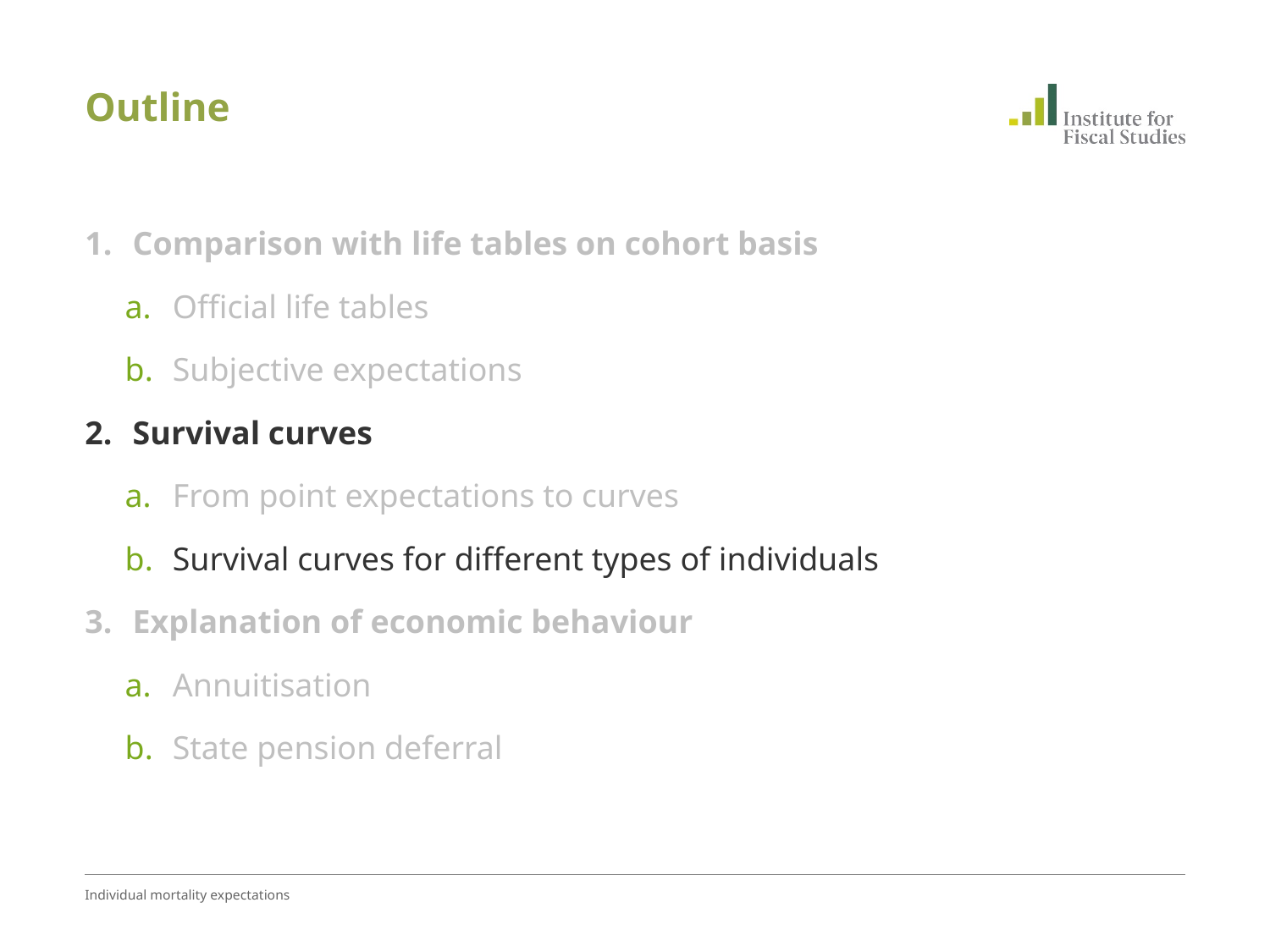

# Outline
Comparison with life tables on cohort basis
Official life tables
Subjective expectations
Survival curves
From point expectations to curves
Survival curves for different types of individuals
Explanation of economic behaviour
Annuitisation
State pension deferral

Individual mortality expectations